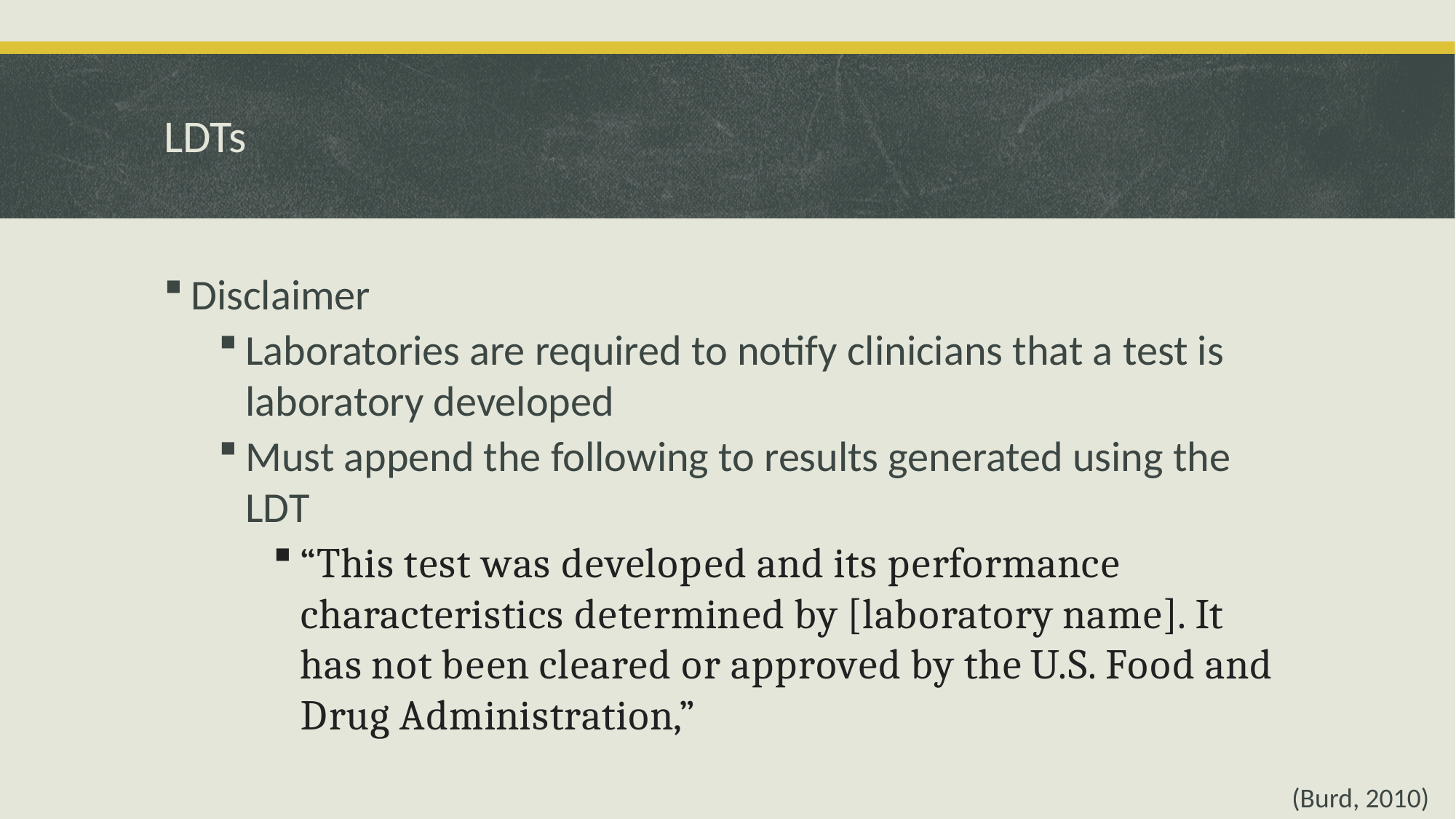

# LDTs
Disclaimer
Laboratories are required to notify clinicians that a test is laboratory developed
Must append the following to results generated using the LDT
“This test was developed and its performance characteristics determined by [laboratory name]. It has not been cleared or approved by the U.S. Food and Drug Administration,”
(Burd, 2010)